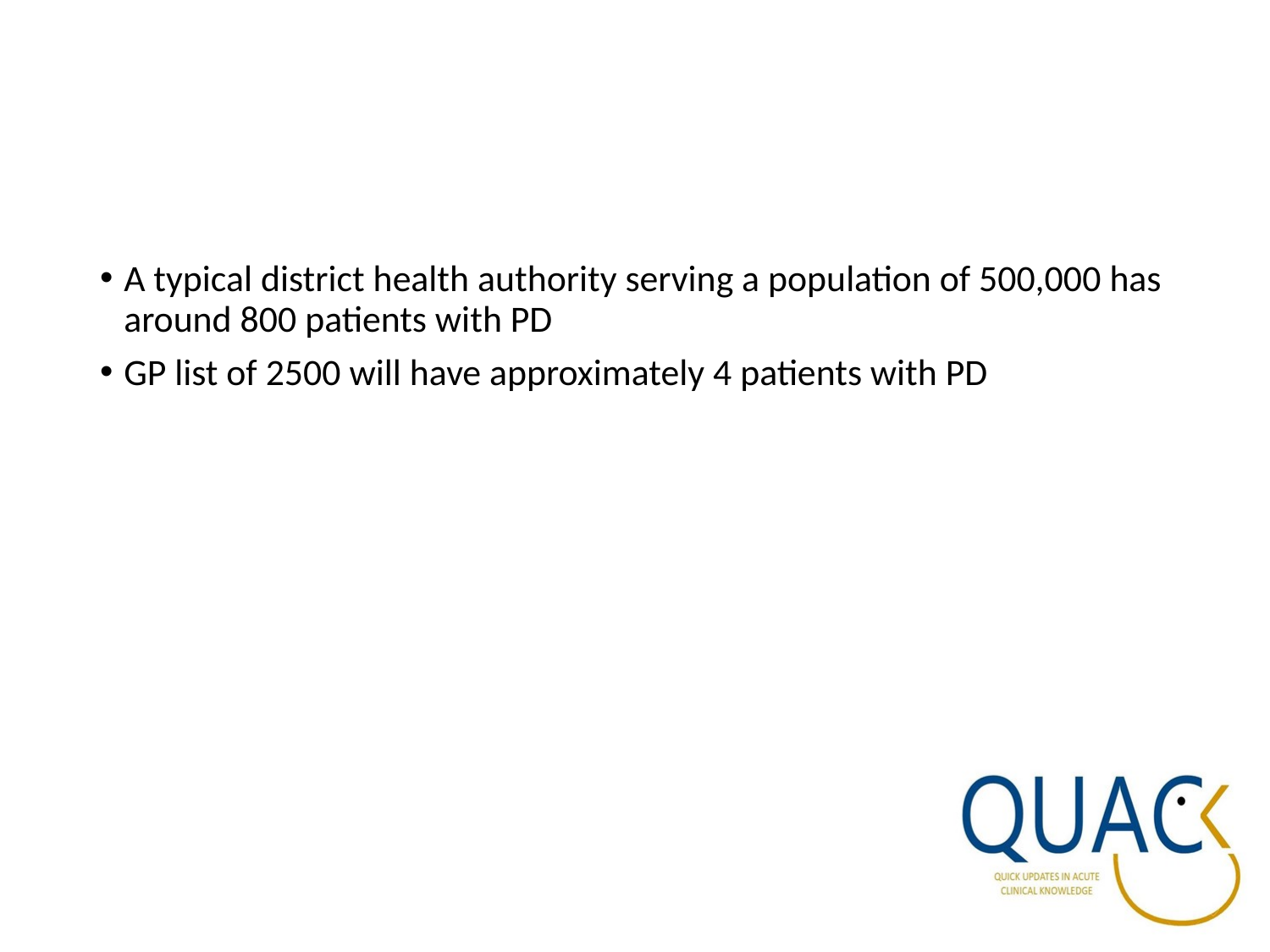

#
A typical district health authority serving a population of 500,000 has around 800 patients with PD
GP list of 2500 will have approximately 4 patients with PD